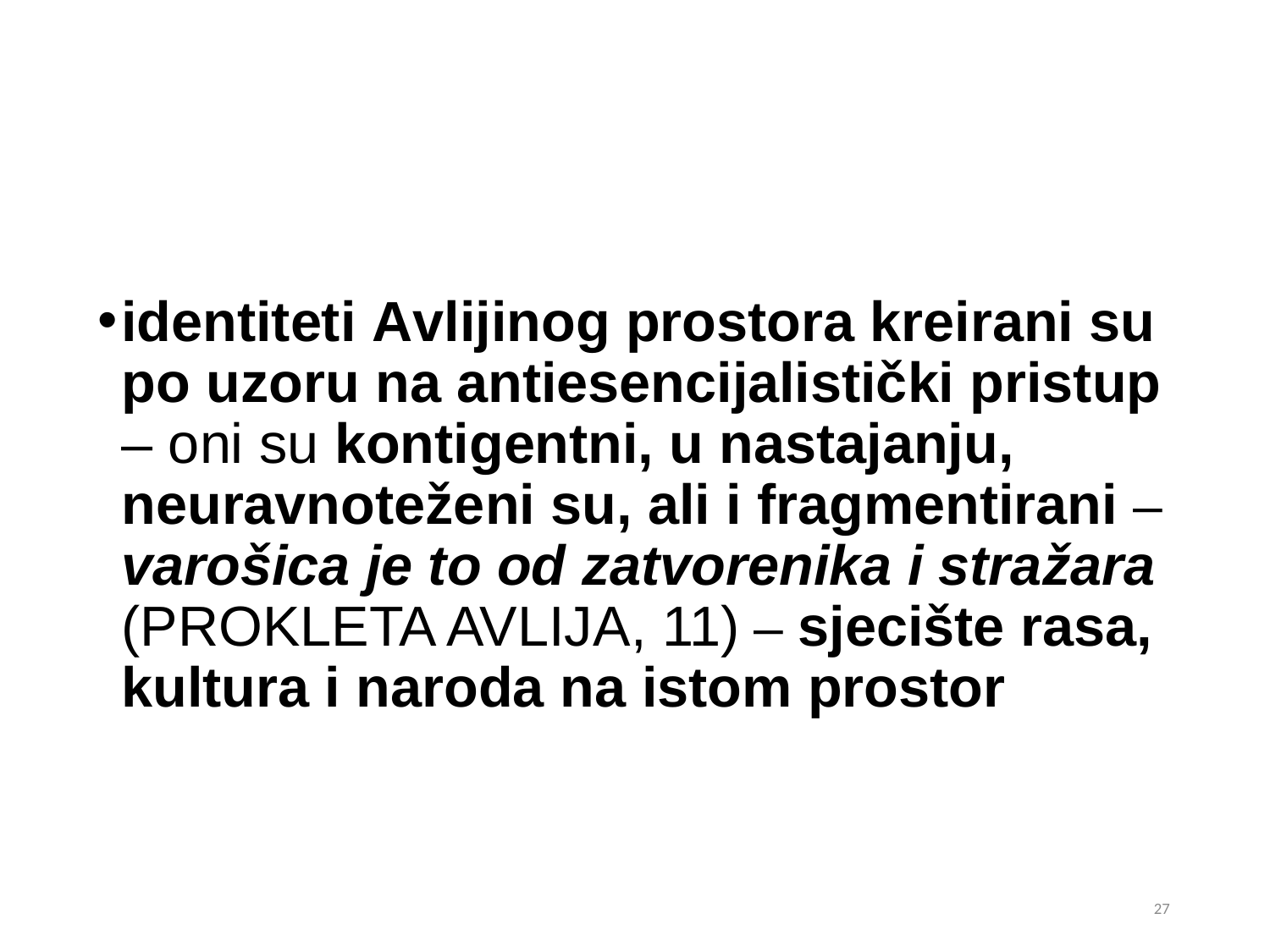

#
identiteti Avlijinog prostora kreirani su po uzoru na antiesencijalistički pristup – oni su kontigentni, u nastajanju, neuravnoteženi su, ali i fragmentirani – varošica je to od zatvorenika i stražara (Prokleta avlija, 11) – sjecište rasa, kultura i naroda na istom prostor

27